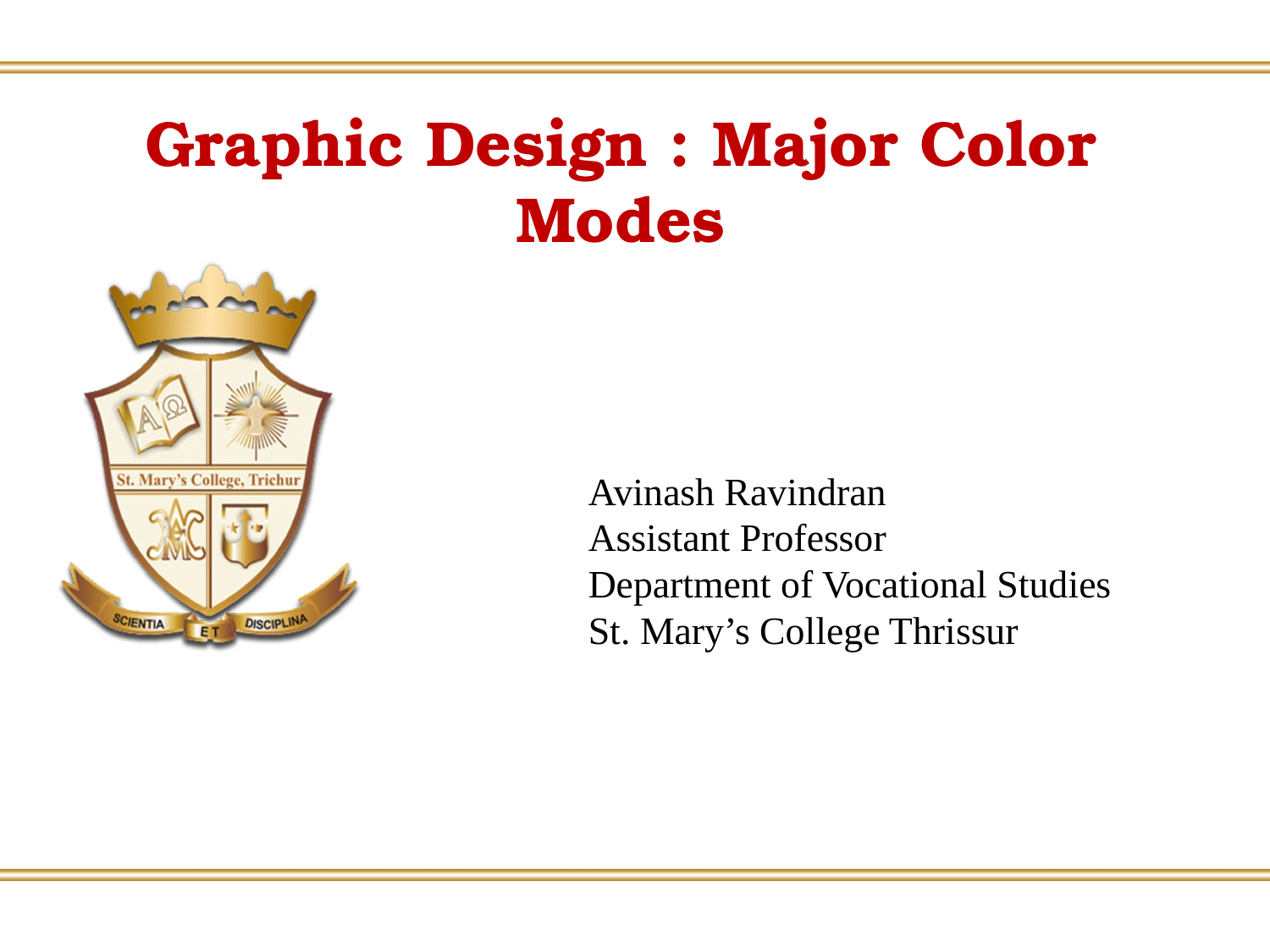

Graphic Design : Major Color Modes
Avinash Ravindran
Assistant Professor
Department of Vocational Studies
St. Mary’s College Thrissur